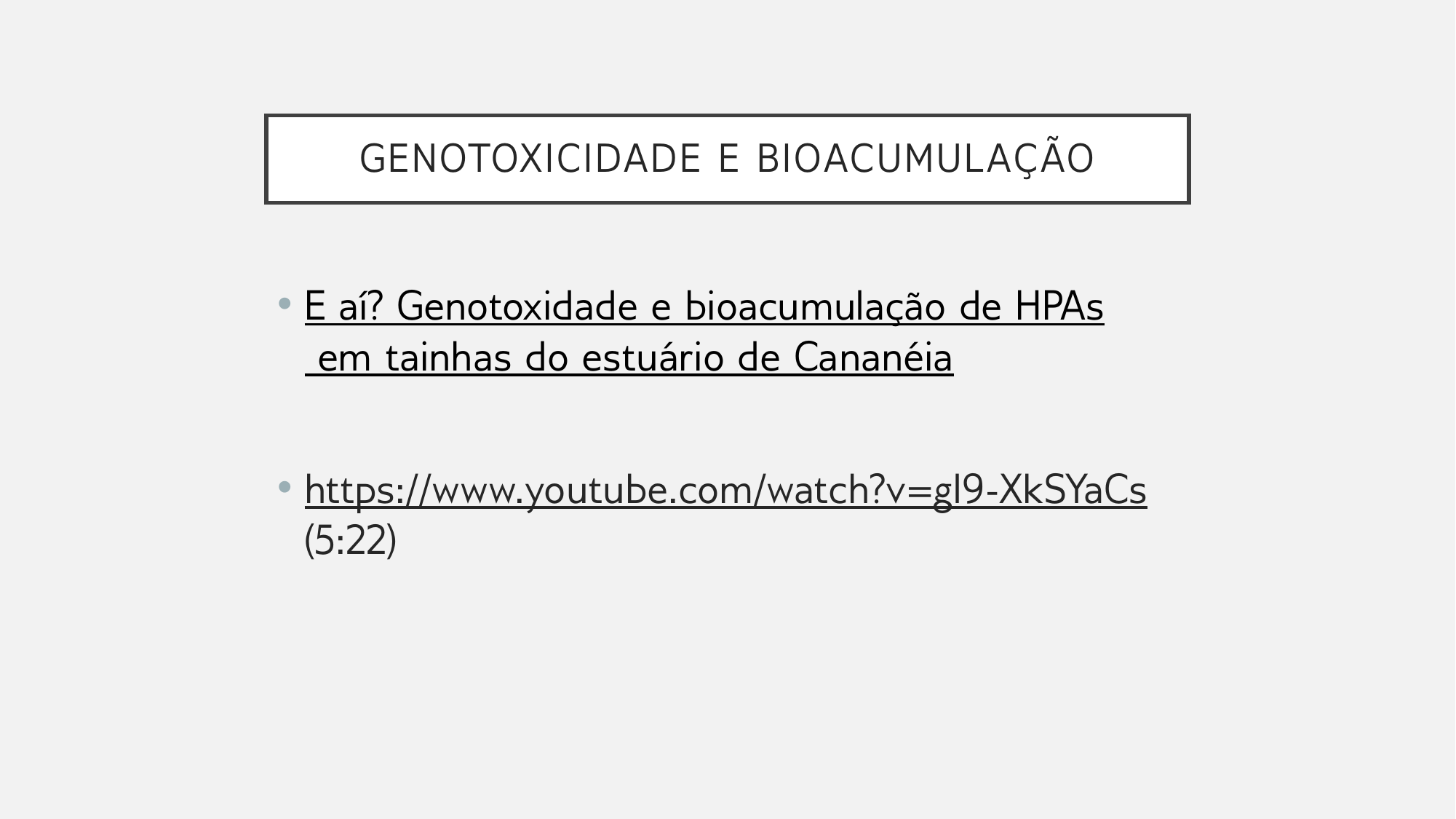

# Genotoxicidade e bioacumulação

E aí? Genotoxidade e bioacumulação de HPAs em tainhas do estuário de Cananéia

https://www.youtube.com/watch?v=gl9-XkSYaCs (5:22)